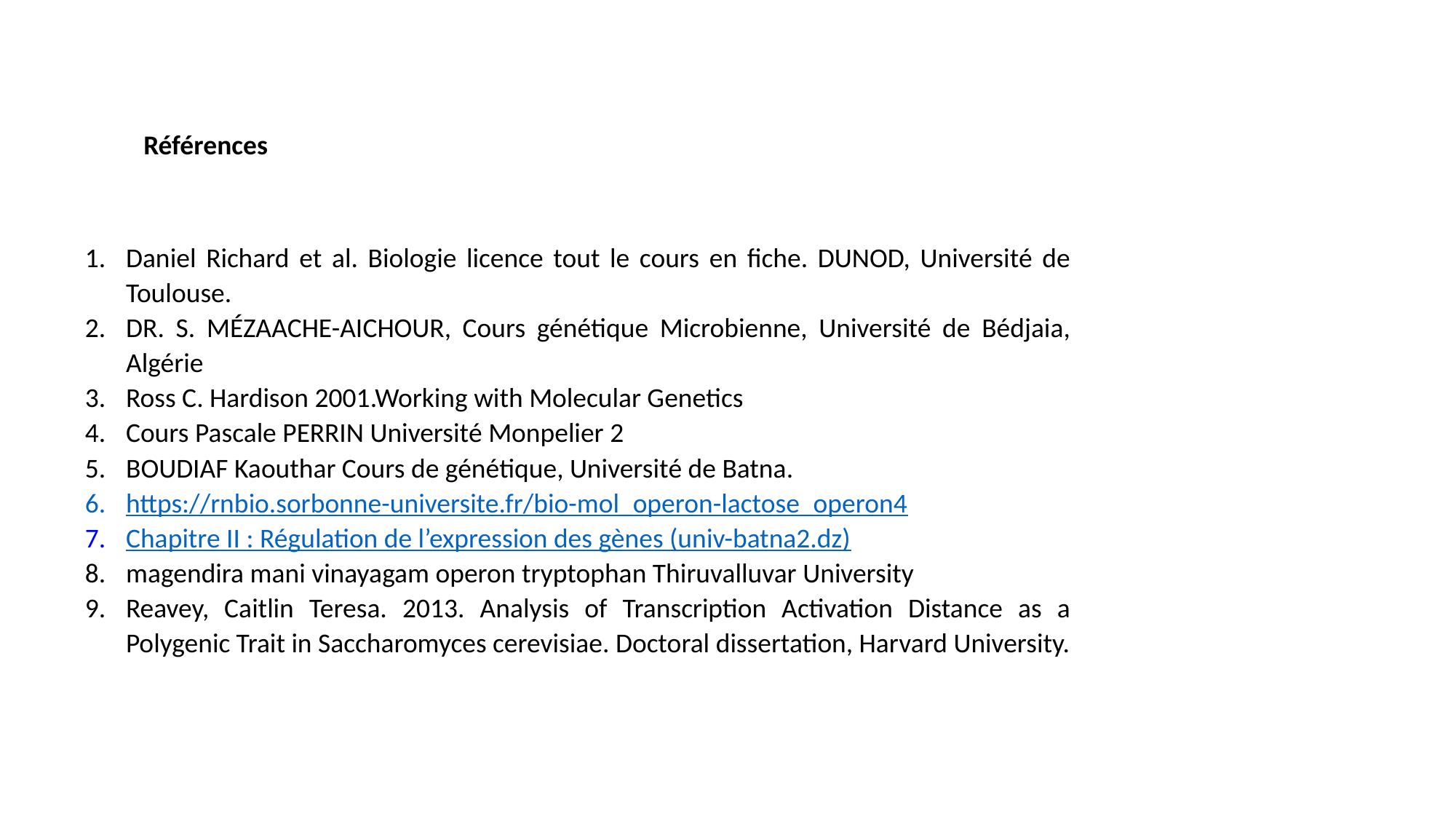

Références
Daniel Richard et al. Biologie licence tout le cours en fiche. DUNOD, Université de Toulouse.
DR. S. MÉZAACHE-AICHOUR, Cours génétique Microbienne, Université de Bédjaia, Algérie
Ross C. Hardison 2001.Working with Molecular Genetics
Cours Pascale PERRIN Université Monpelier 2
BOUDIAF Kaouthar Cours de génétique, Université de Batna.
https://rnbio.sorbonne-universite.fr/bio-mol_operon-lactose_operon4
Chapitre II : Régulation de l’expression des gènes (univ-batna2.dz)
magendira mani vinayagam operon tryptophan Thiruvalluvar University
Reavey, Caitlin Teresa. 2013. Analysis of Transcription Activation Distance as a Polygenic Trait in Saccharomyces cerevisiae. Doctoral dissertation, Harvard University.